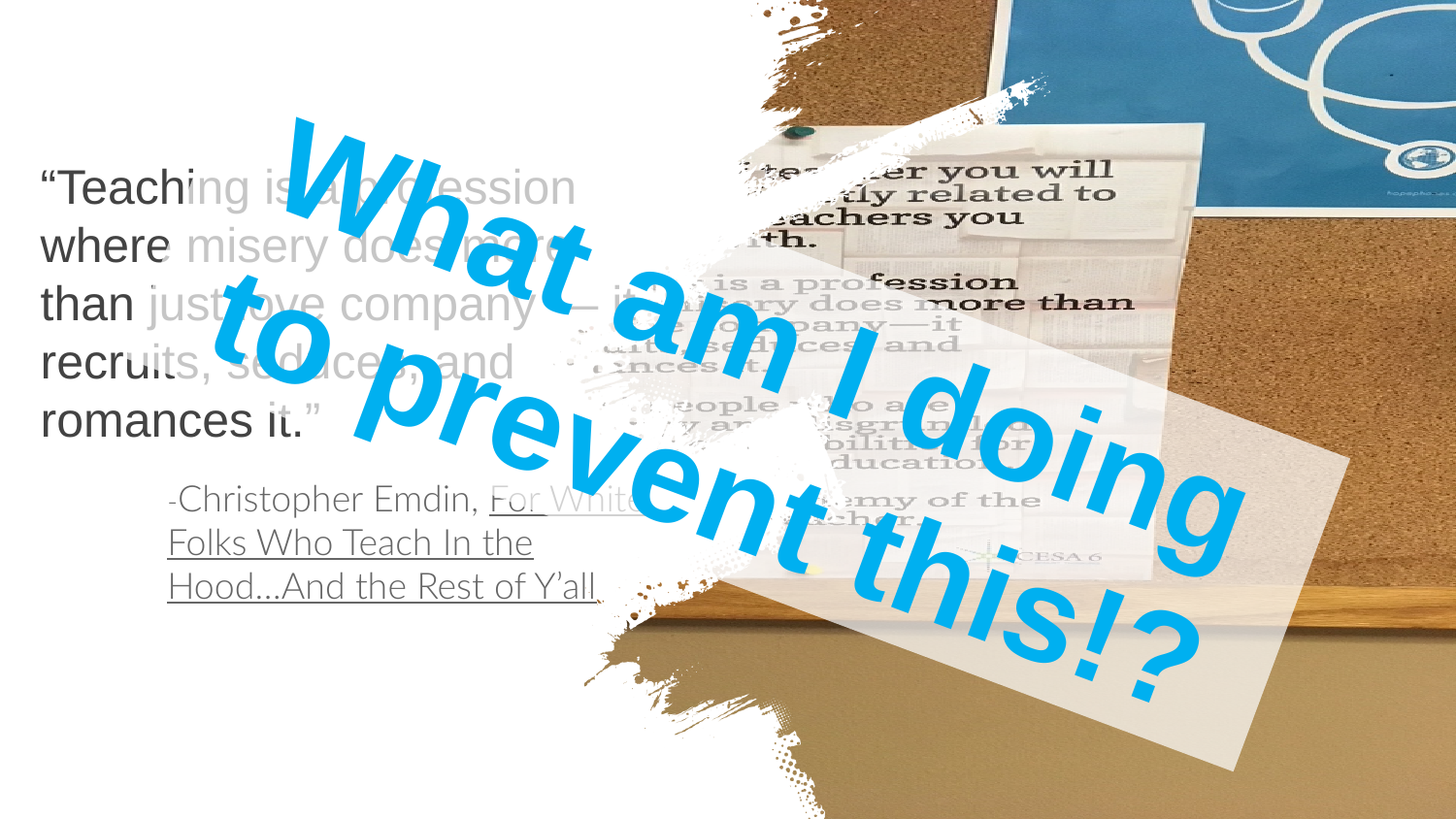

What am I doing to prevent this!?
“Teaching is a profession where misery does more than just love company — it recruits, seduces, and romances it.”
-Christopher Emdin, For White Folks Who Teach In the Hood…And the Rest of Y’all